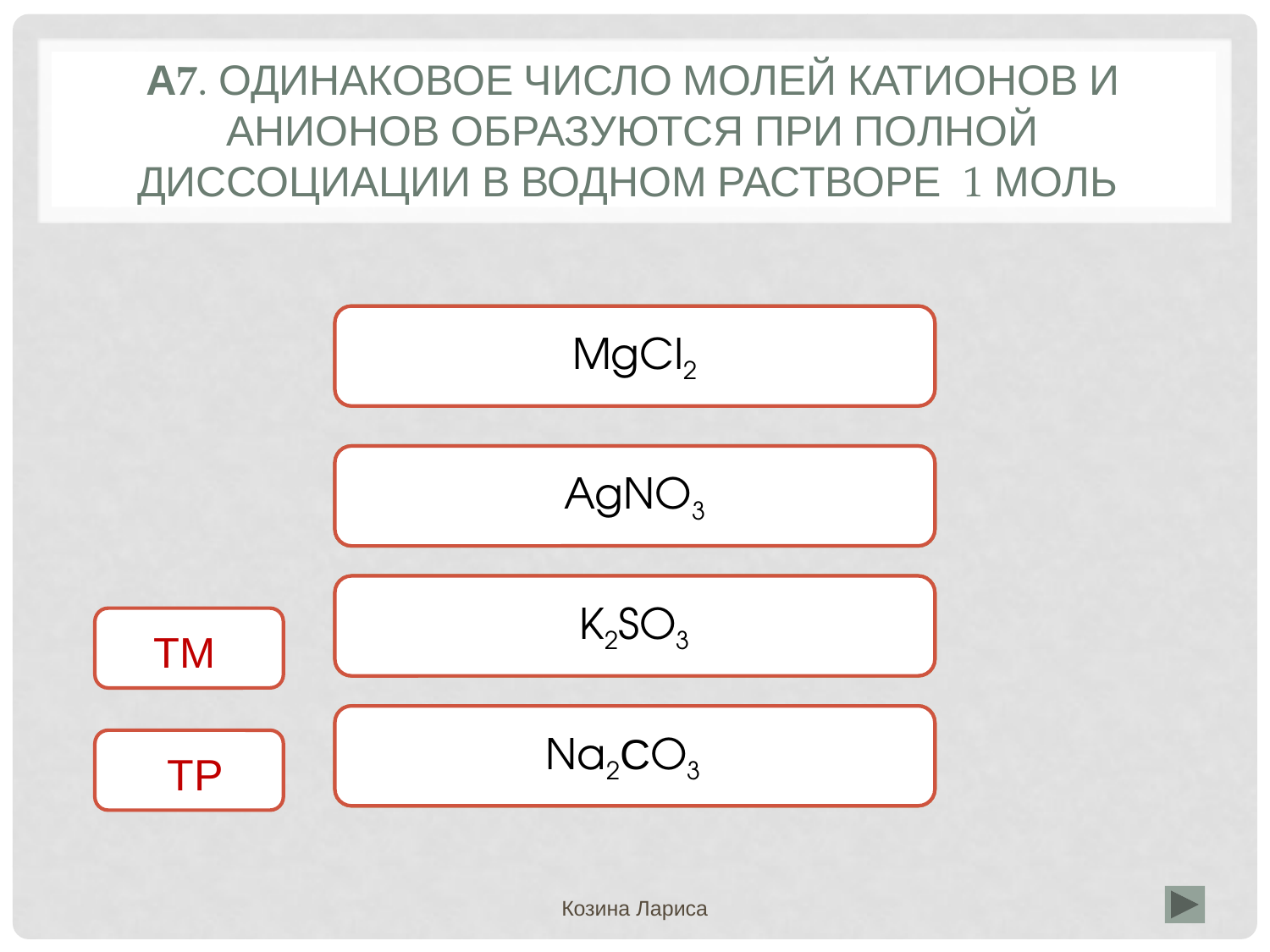

# А7. Одинаковое число молей катионов и анионов образуются при полной диссоциации в водном растворе  1 моль
Неверно

MgCI2

Верно
AgNO3
Неверно
K2SO3
    ТМТМ
Неверно
Na2СO3
ТР
Козина Лариса